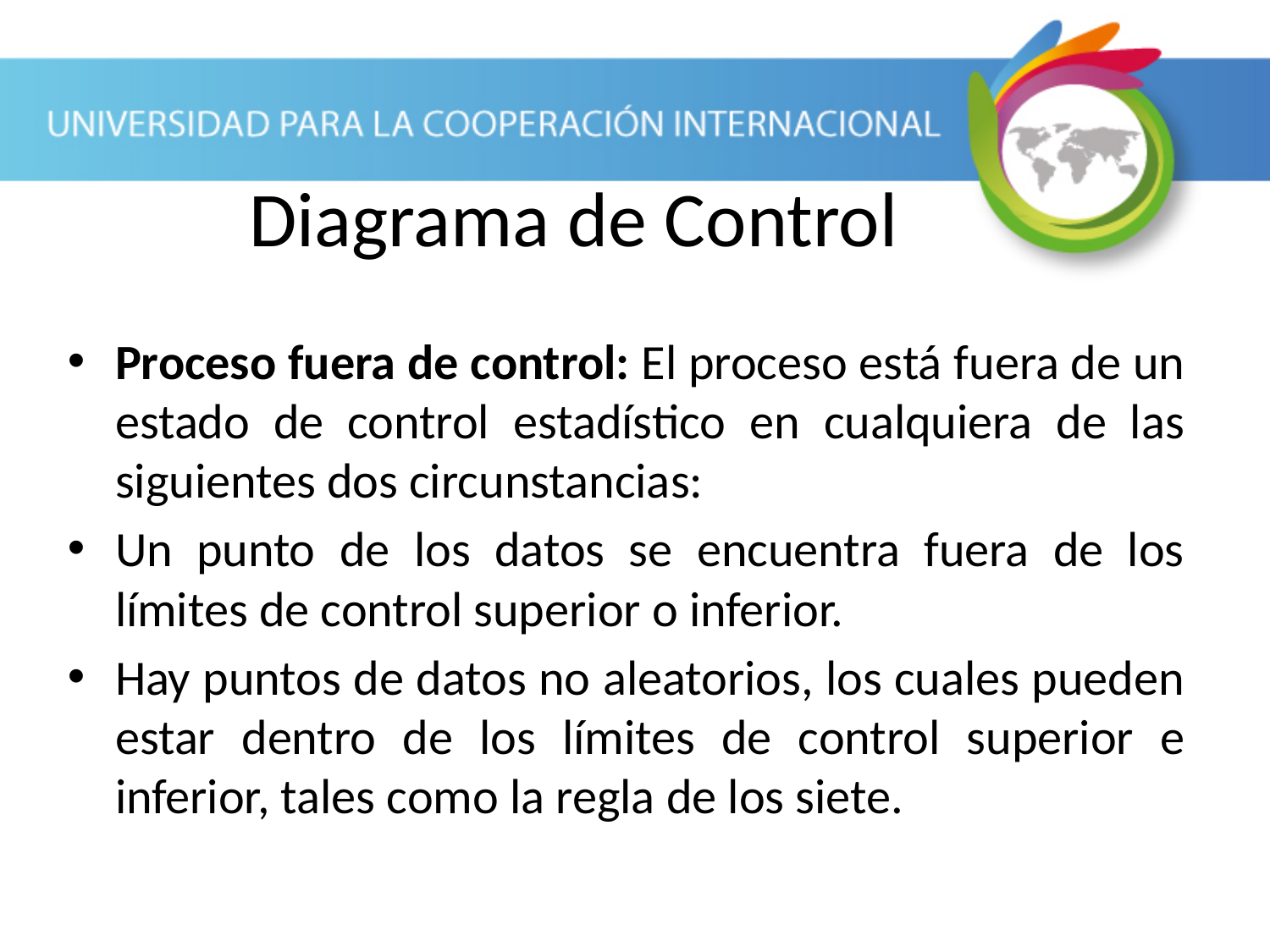

Diagrama de Control
Proceso fuera de control: El proceso está fuera de un estado de control estadístico en cualquiera de las siguientes dos circunstancias:
Un punto de los datos se encuentra fuera de los límites de control superior o inferior.
Hay puntos de datos no aleatorios, los cuales pueden estar dentro de los límites de control superior e inferior, tales como la regla de los siete.